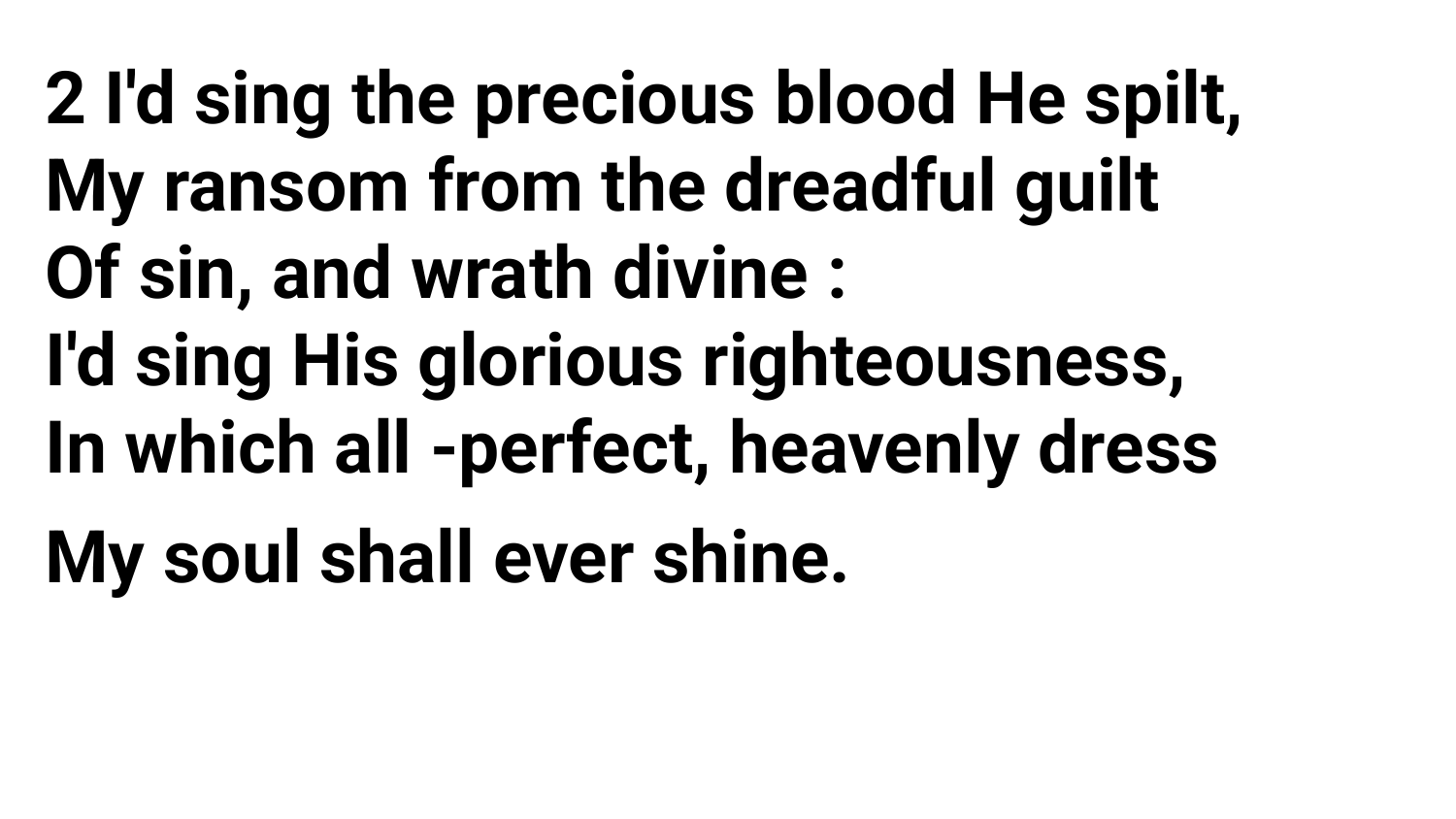

2 I'd sing the precious blood He spilt,
My ransom from the dreadful guilt
Of sin, and wrath divine :
I'd sing His glorious righteousness,
In which all -perfect, heavenly dress
My soul shall ever shine.